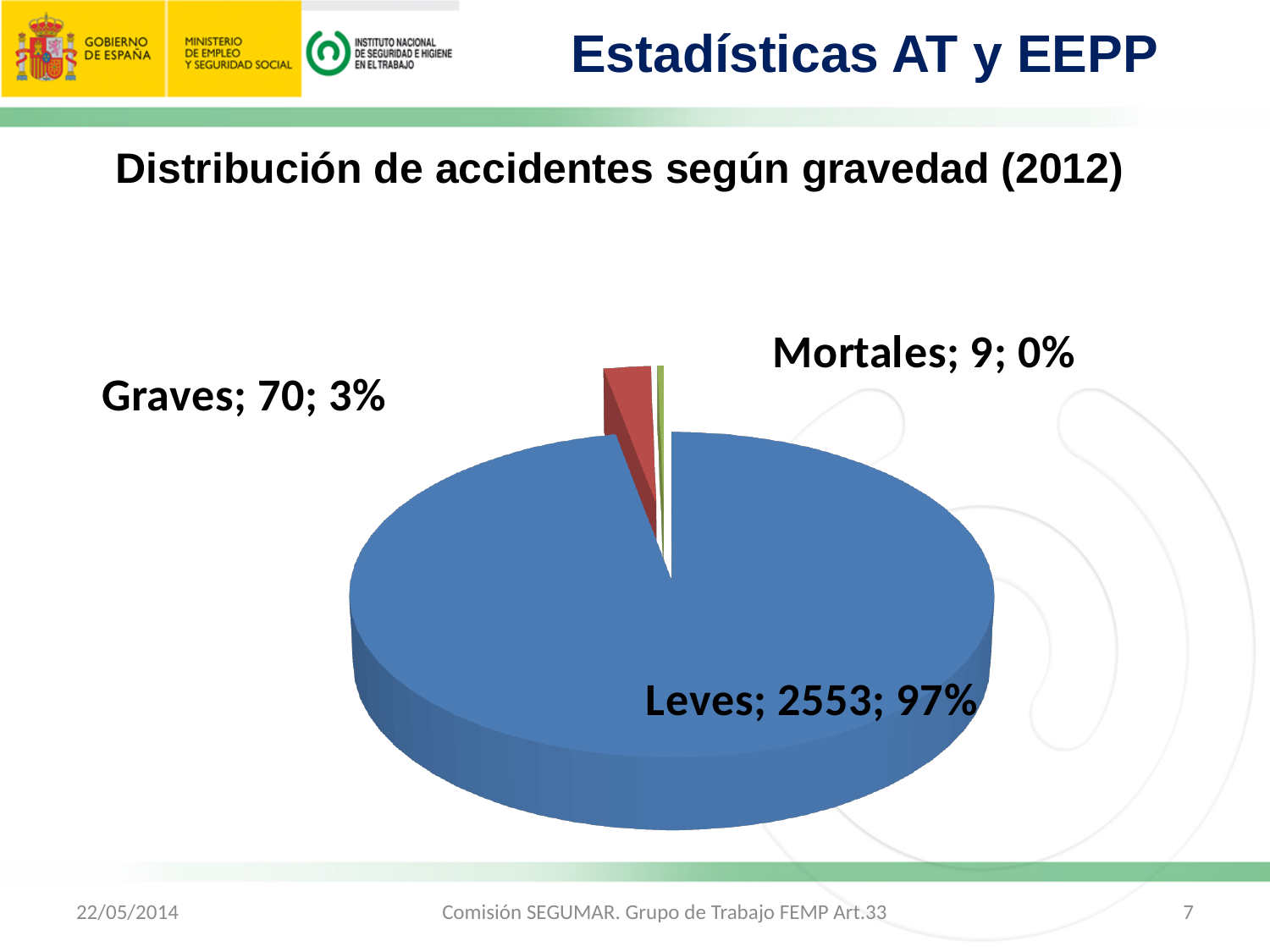

Estadísticas AT y EEPP
Distribución de accidentes según gravedad (2012)

[unsupported chart]

22/05/2014
Comisión SEGUMAR. Grupo de Trabajo FEMP Art.33
7